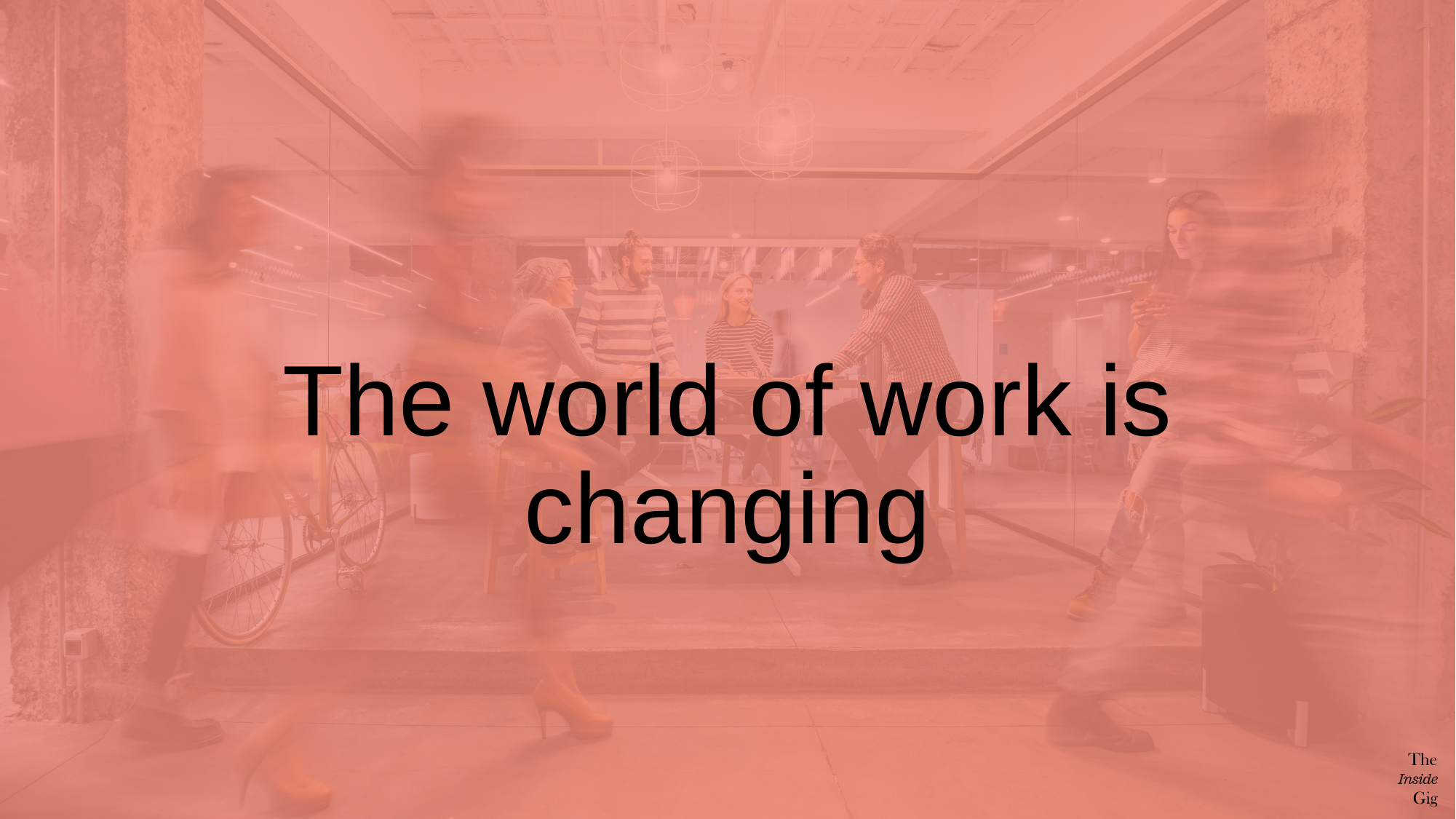

# The world of work is changing